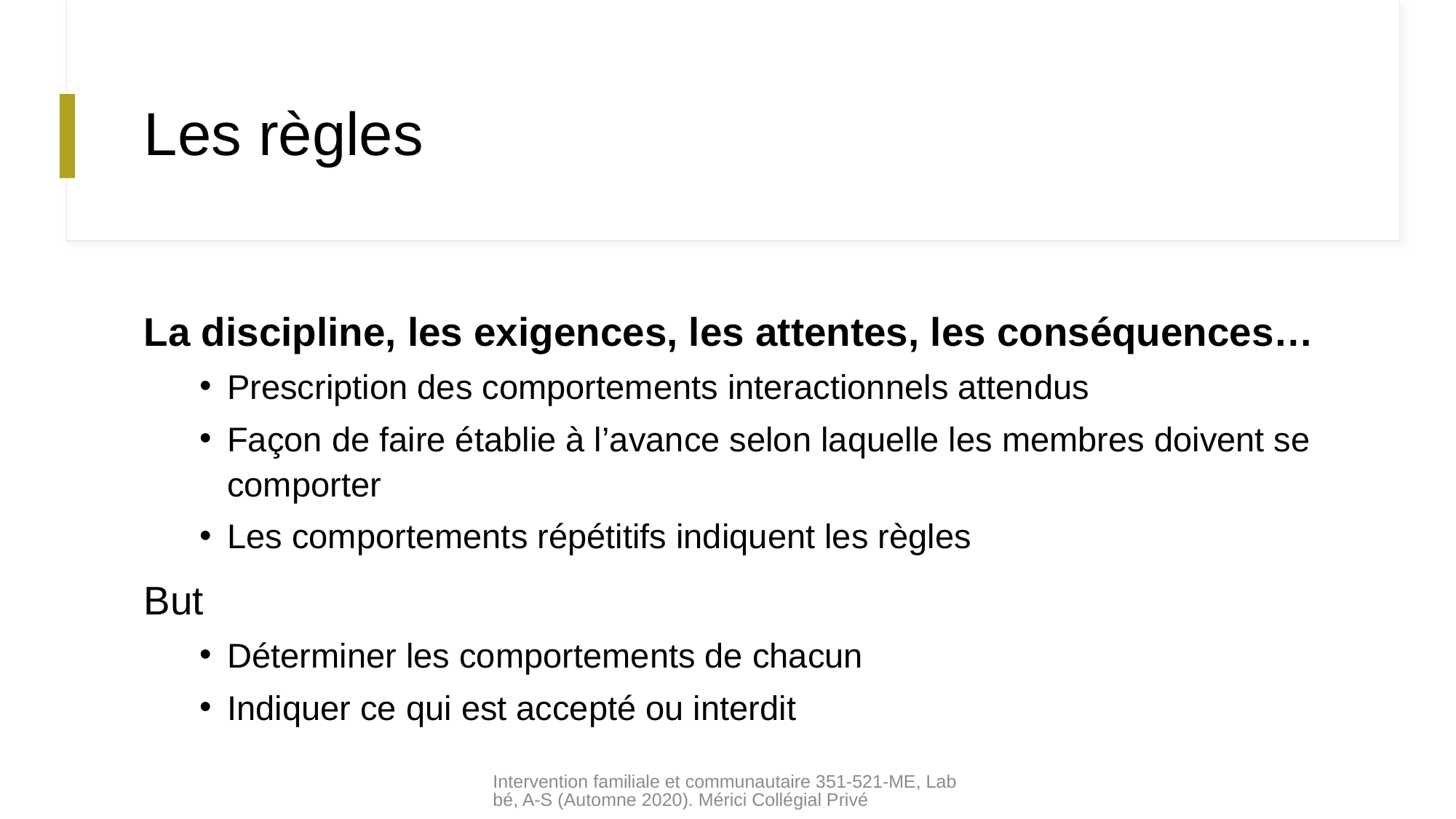

# Les règles
La discipline, les exigences, les attentes, les conséquences…
Prescription des comportements interactionnels attendus
Façon de faire établie à l’avance selon laquelle les membres doivent se comporter
Les comportements répétitifs indiquent les règles
But
Déterminer les comportements de chacun
Indiquer ce qui est accepté ou interdit
Intervention familiale et communautaire 351-521-ME, Labbé, A-S (Automne 2020). Mérici Collégial Privé